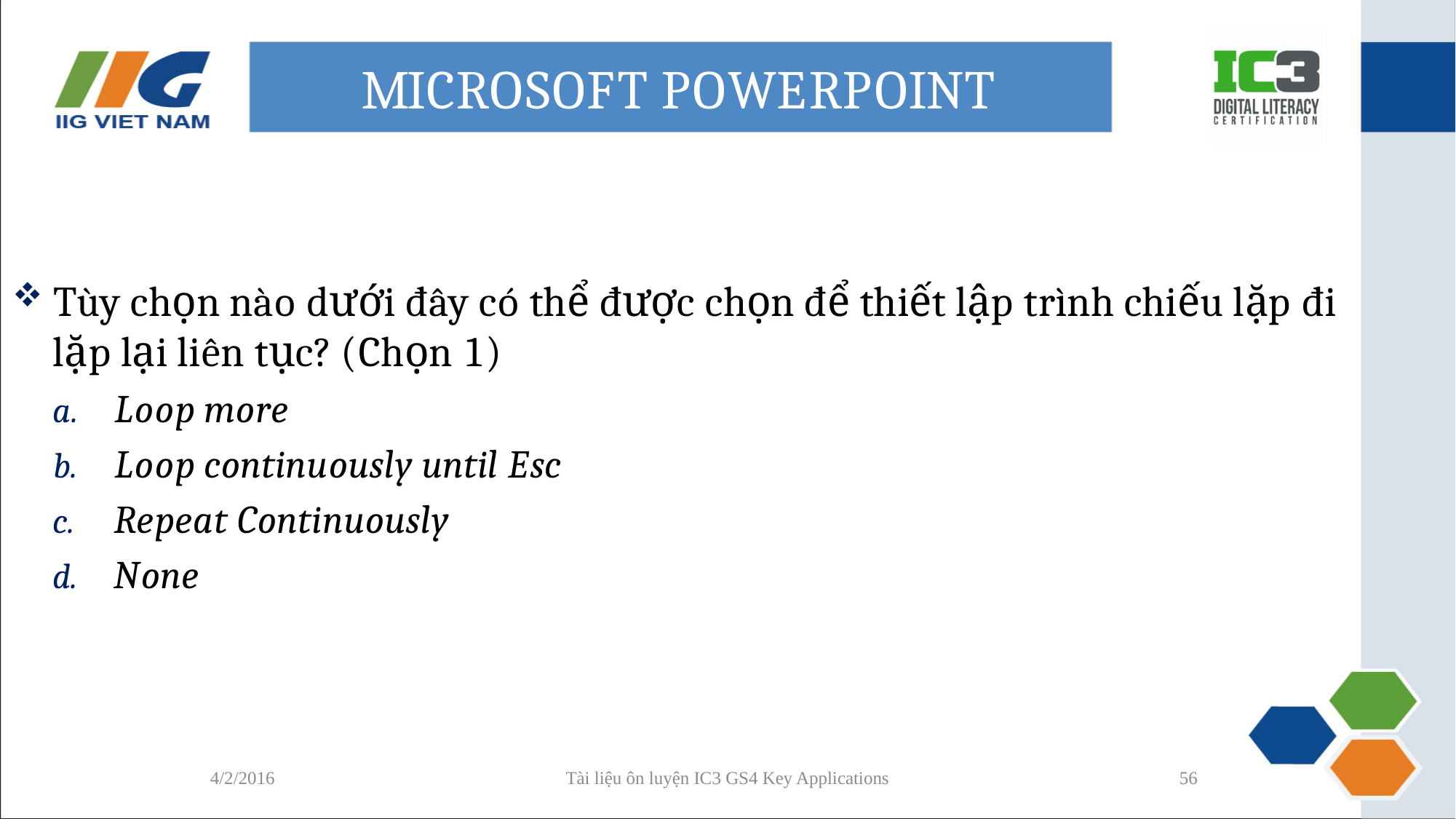

# MICROSOFT POWERPOINT
Tùy chọn nào dưới đây có thể được chọn để thiết lập trình chiếu lặp đi lặp lại liên tục? (Chọn 1)
Loop more
Loop continuously until Esc
Repeat Continuously
None
4/2/2016
Tài liệu ôn luyện IC3 GS4 Key Applications
56